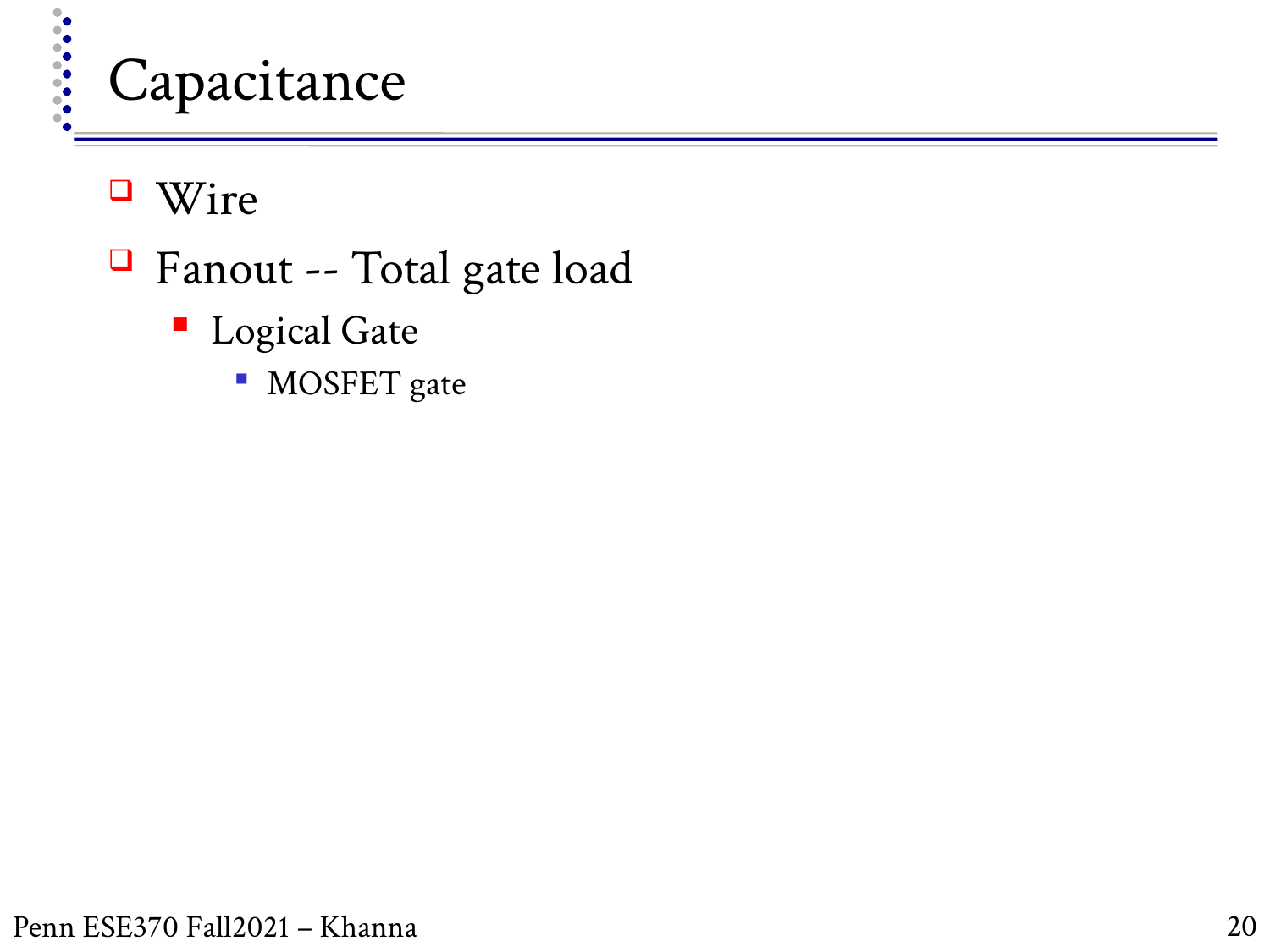

# Capacitance
Wire
Fanout -- Total gate load
Logical Gate
MOSFET gate
20
Penn ESE370 Fall2021 – Khanna